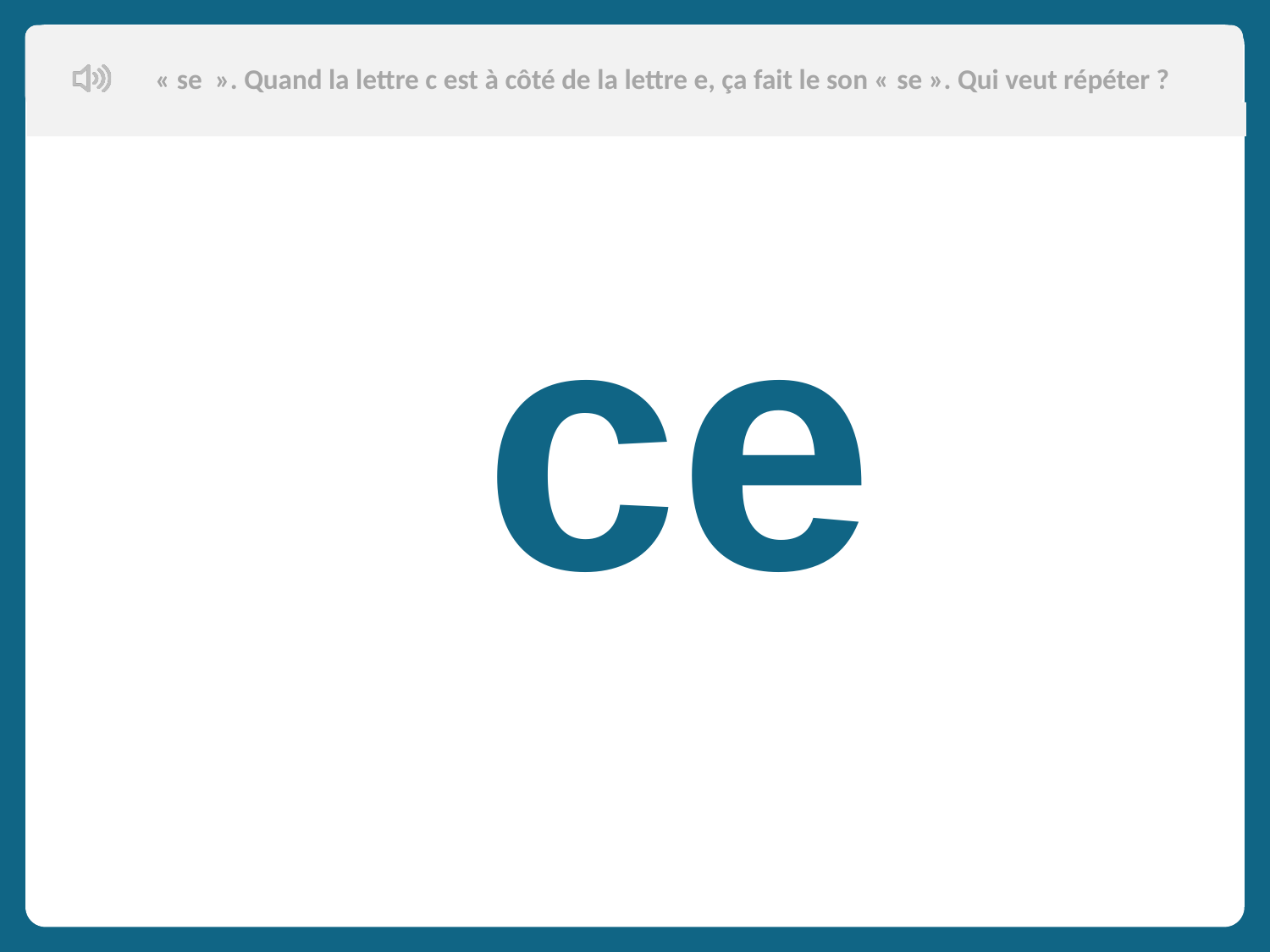

« se  ». Quand la lettre c est à côté de la lettre e, ça fait le son « se ». Qui veut répéter ?

Aujourd’hui, nous allons apprendre de nouveaux mots en français.

 ce